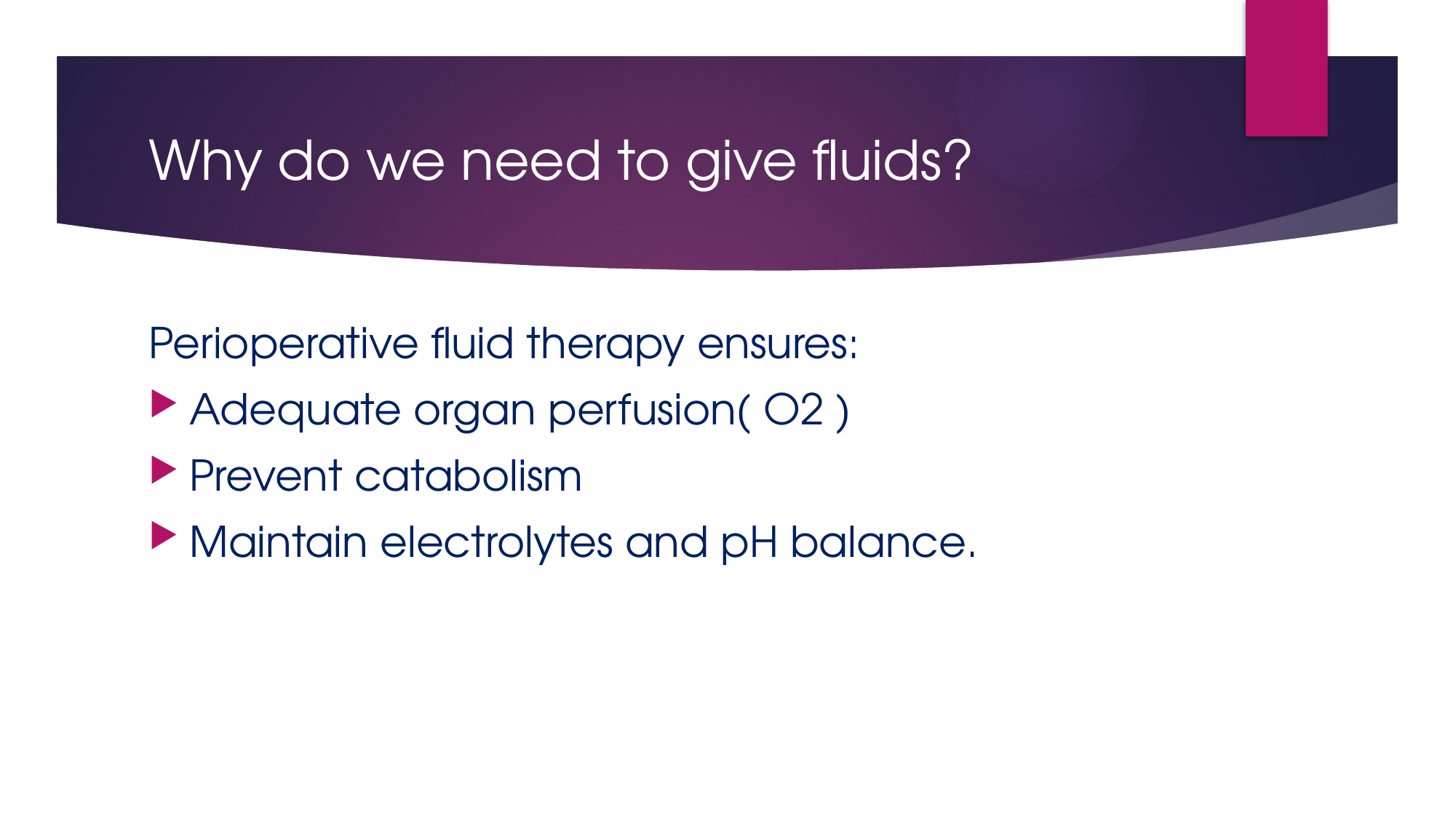

# Why do we need to give fluids?
Perioperative fluid therapy ensures:
Adequate organ perfusion( O2 )
Prevent catabolism
Maintain electrolytes and pH balance.